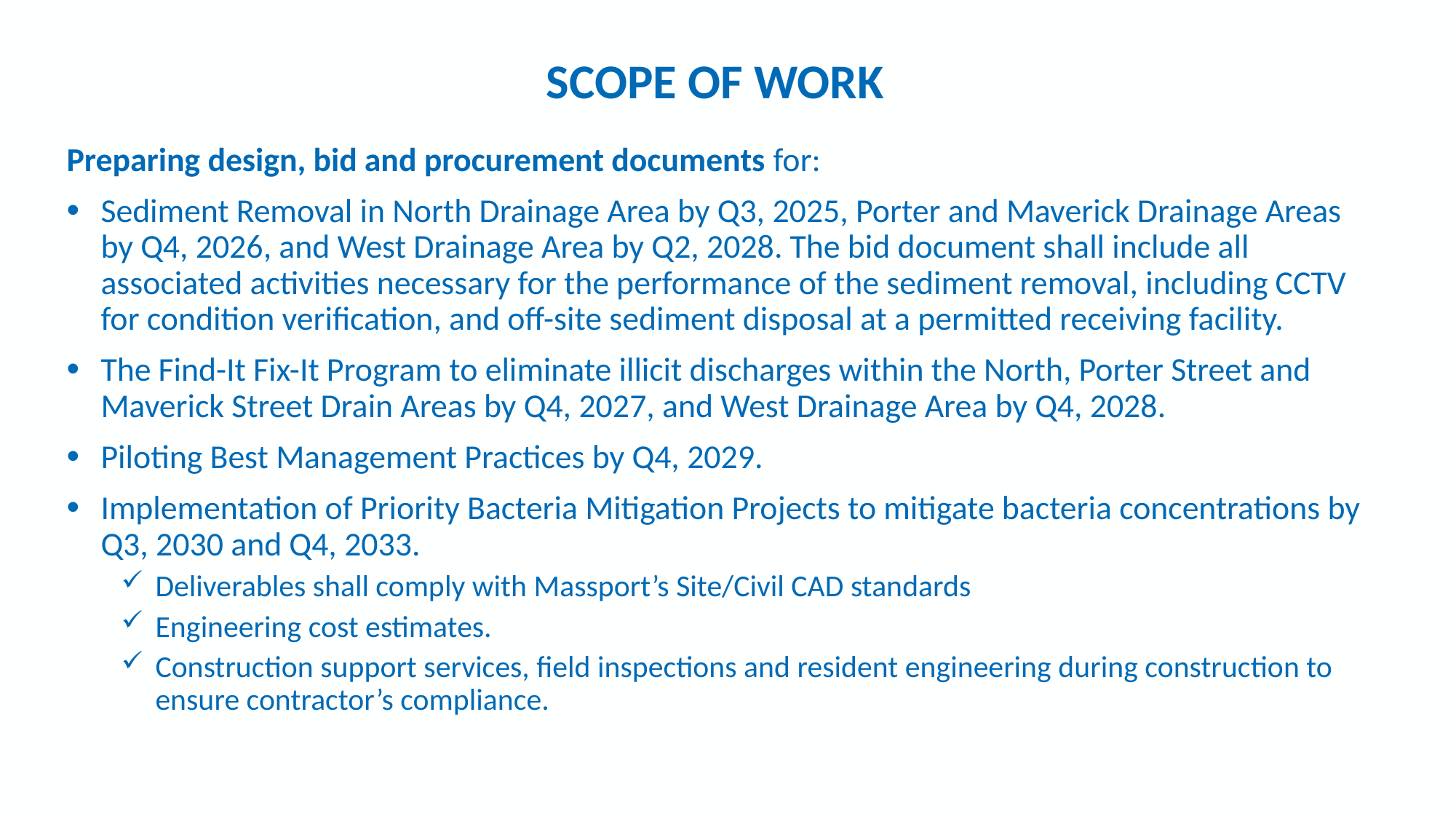

# SCOPE OF WORK
Preparing design, bid and procurement documents for:
Sediment Removal in North Drainage Area by Q3, 2025, Porter and Maverick Drainage Areas by Q4, 2026, and West Drainage Area by Q2, 2028. The bid document shall include all associated activities necessary for the performance of the sediment removal, including CCTV for condition verification, and off-site sediment disposal at a permitted receiving facility.
The Find-It Fix-It Program to eliminate illicit discharges within the North, Porter Street and Maverick Street Drain Areas by Q4, 2027, and West Drainage Area by Q4, 2028.
Piloting Best Management Practices by Q4, 2029.
Implementation of Priority Bacteria Mitigation Projects to mitigate bacteria concentrations by Q3, 2030 and Q4, 2033.
Deliverables shall comply with Massport’s Site/Civil CAD standards
Engineering cost estimates.
Construction support services, field inspections and resident engineering during construction to ensure contractor’s compliance.

12